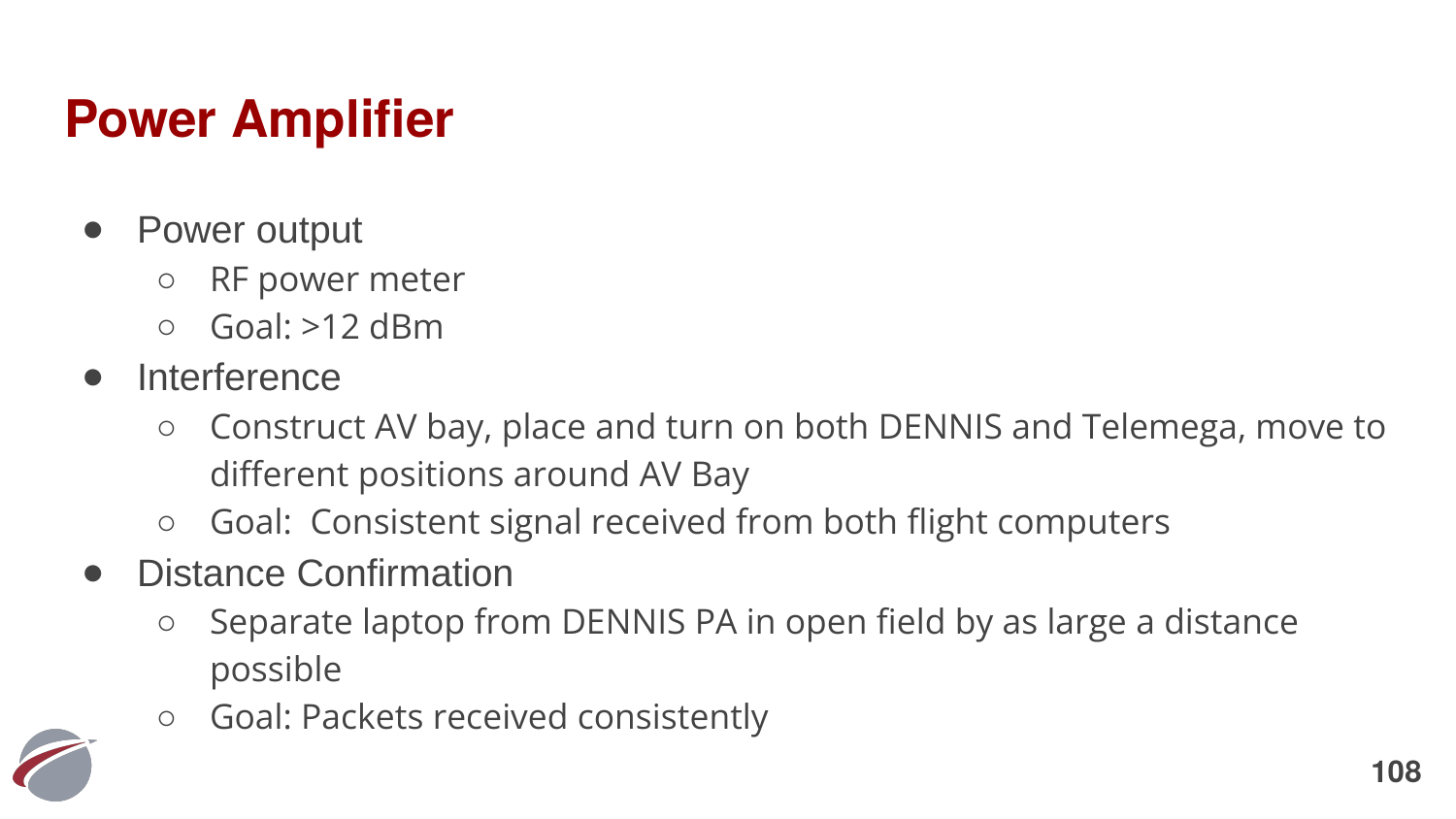

# Power Amplifier
Power output
RF power meter
Goal: >12 dBm
Interference
Construct AV bay, place and turn on both DENNIS and Telemega, move to different positions around AV Bay
Goal:  Consistent signal received from both flight computers
Distance Confirmation
Separate laptop from DENNIS PA in open field by as large a distance possible
Goal: Packets received consistently
108